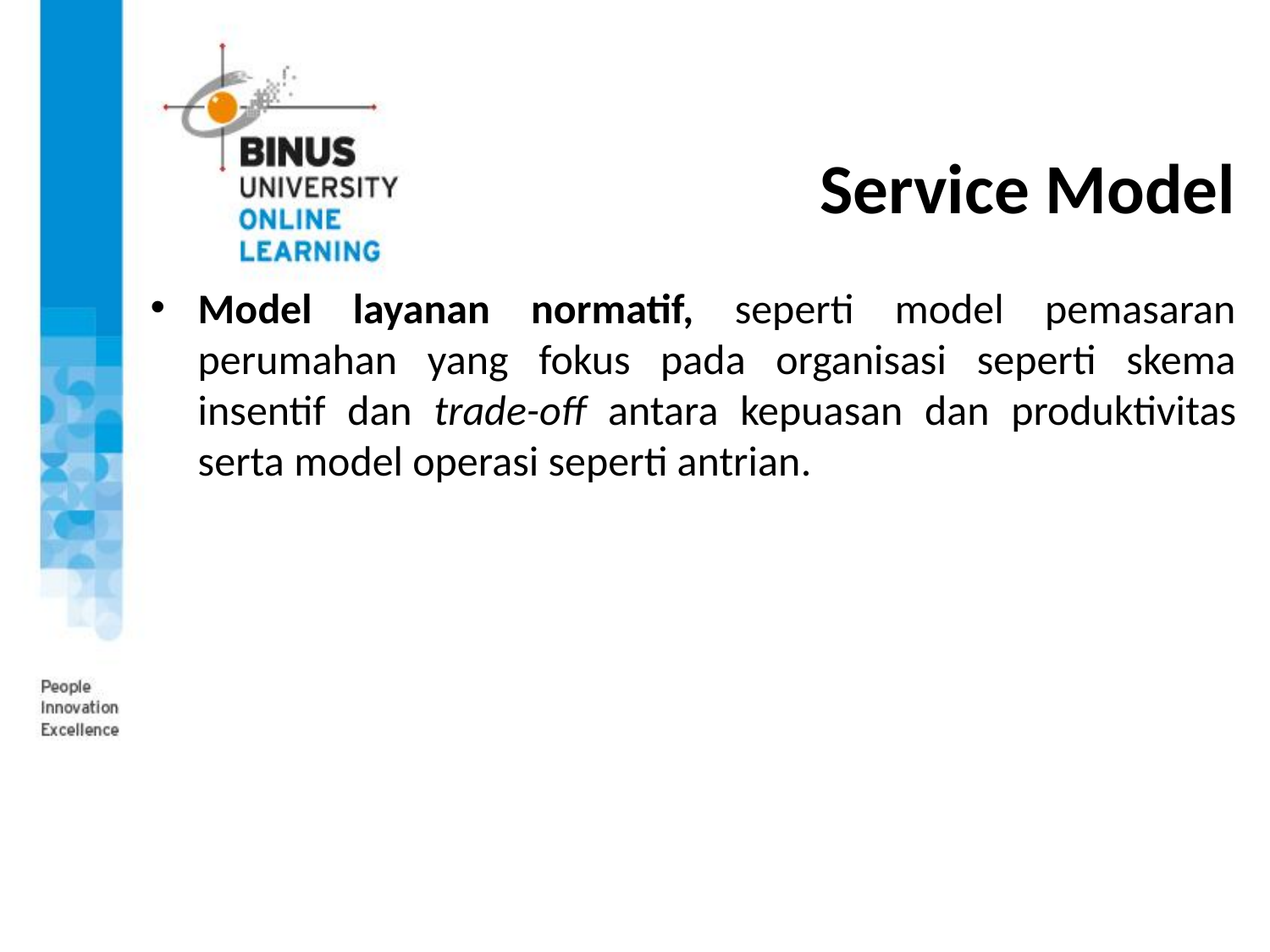

# Service Model
Model layanan normatif, seperti model pemasaran perumahan yang fokus pada organisasi seperti skema insentif dan trade-off antara kepuasan dan produktivitas serta model operasi seperti antrian.